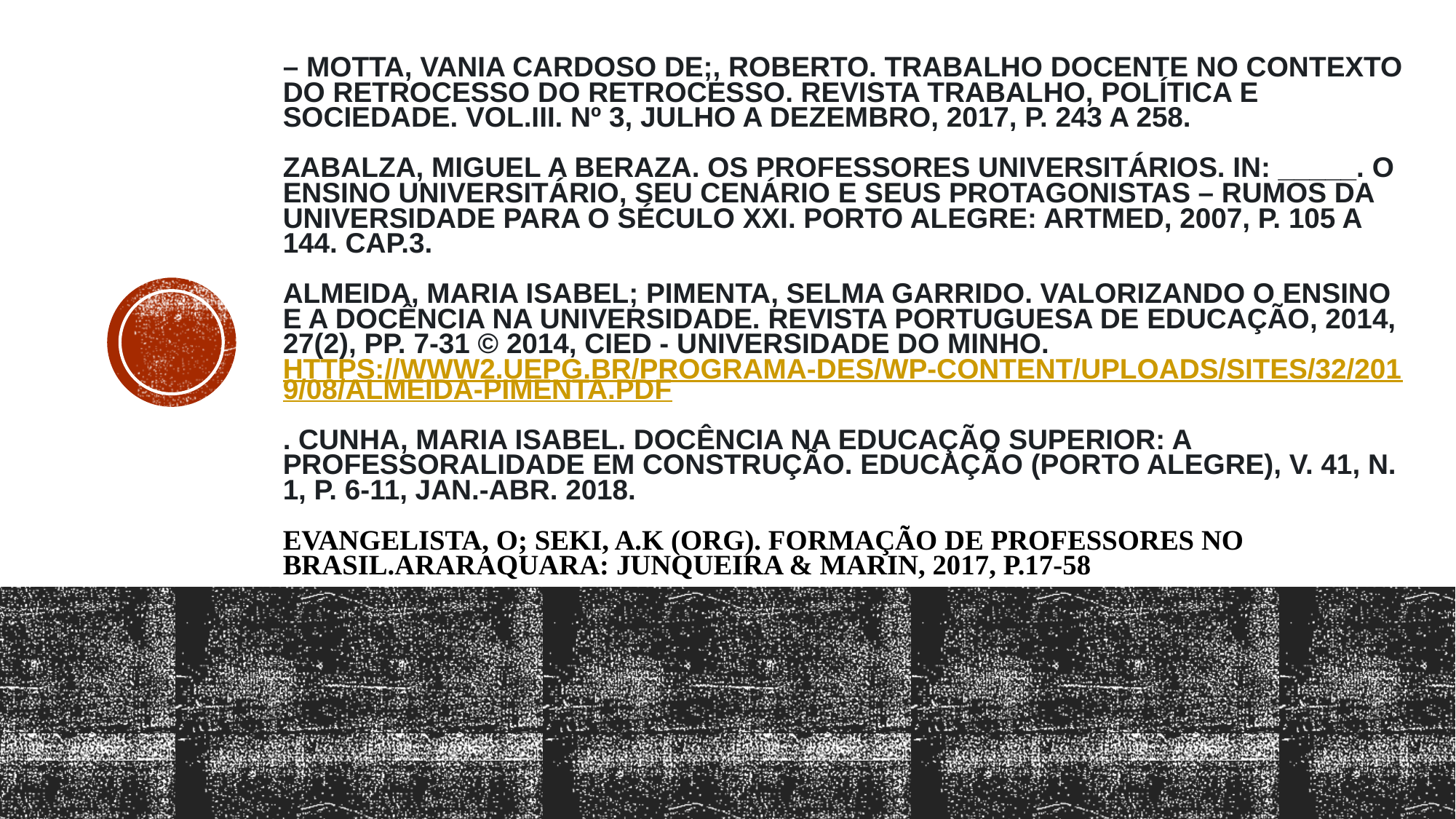

# – MOTTA, Vania Cardoso de;, Roberto. Trabalho Docente no contexto do retrocesso do retrocesso. Revista Trabalho, Política e Sociedade. Vol.III. nº 3, Julho a Dezembro, 2017, p. 243 a 258. ZABALZA, Miguel A Beraza. Os Professores Universitários. In: _____. O ensino universitário, seu cenário e seus protagonistas – Rumos da Universidade para o século XXI. Porto Alegre: Artmed, 2007, p. 105 a 144. Cap.3. ALMEIDA, Maria Isabel; PIMENTA, Selma Garrido. Valorizando o ensino e a docência na universidade. Revista Portuguesa de Educação, 2014, 27(2), pp. 7-31 © 2014, CIEd - Universidade do Minho. https://www2.uepg.br/programa-des/wp-content/uploads/sites/32/2019/08/Almeida-Pimenta.pdf . CUNHA, Maria Isabel. Docência na Educação Superior: a professoralidade em construção. Educação (Porto Alegre), v. 41, n. 1, p. 6-11, jan.-abr. 2018. evangelista, o; seki, a.k (org). Formação de professores no Brasil.Araraquara: Junqueira & marin, 2017, p.17-58